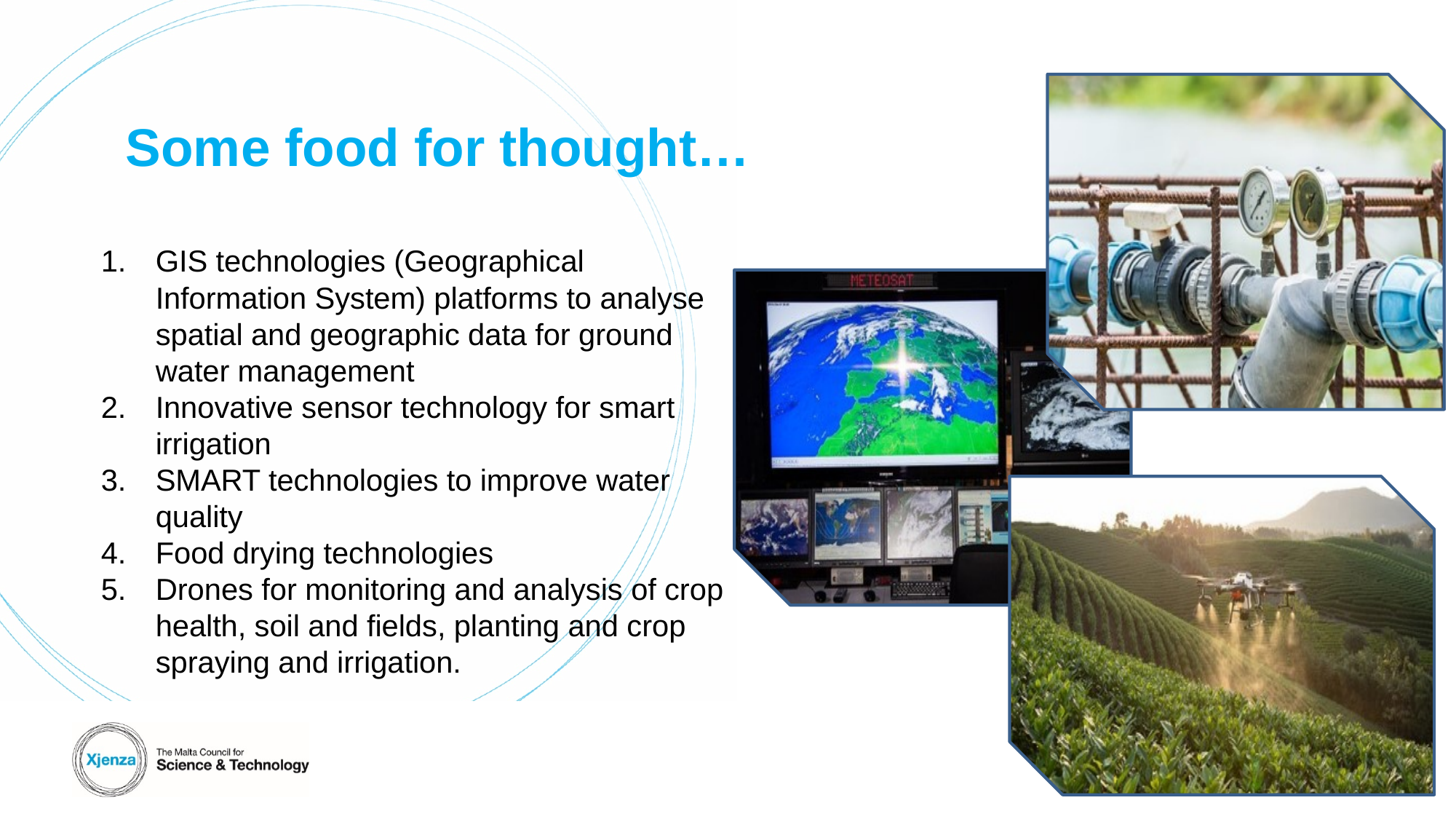

Some food for thought…
GIS technologies (Geographical Information System) platforms to analyse spatial and geographic data for ground water management
Innovative sensor technology for smart irrigation
SMART technologies to improve water quality
Food drying technologies
Drones for monitoring and analysis of crop health, soil and fields, planting and crop spraying and irrigation.